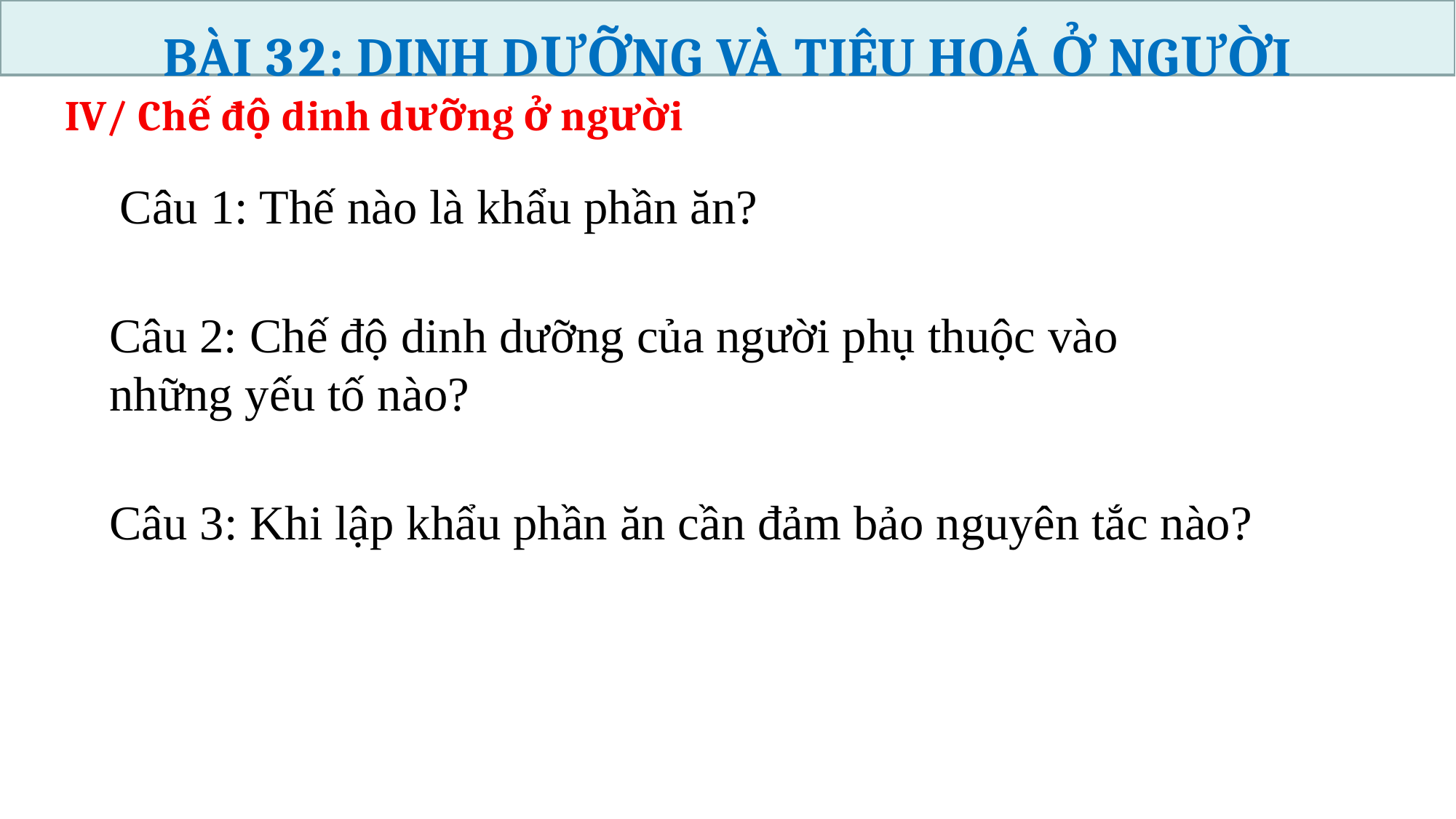

BÀI 32: DINH DƯỠNG VÀ TIÊU HOÁ Ở NGƯỜI
IV/ Chế độ dinh dưỡng ở người
Câu 1: Thế nào là khẩu phần ăn?
Câu 2: Chế độ dinh dưỡng của người phụ thuộc vào những yếu tố nào?
Câu 3: Khi lập khẩu phần ăn cần đảm bảo nguyên tắc nào?